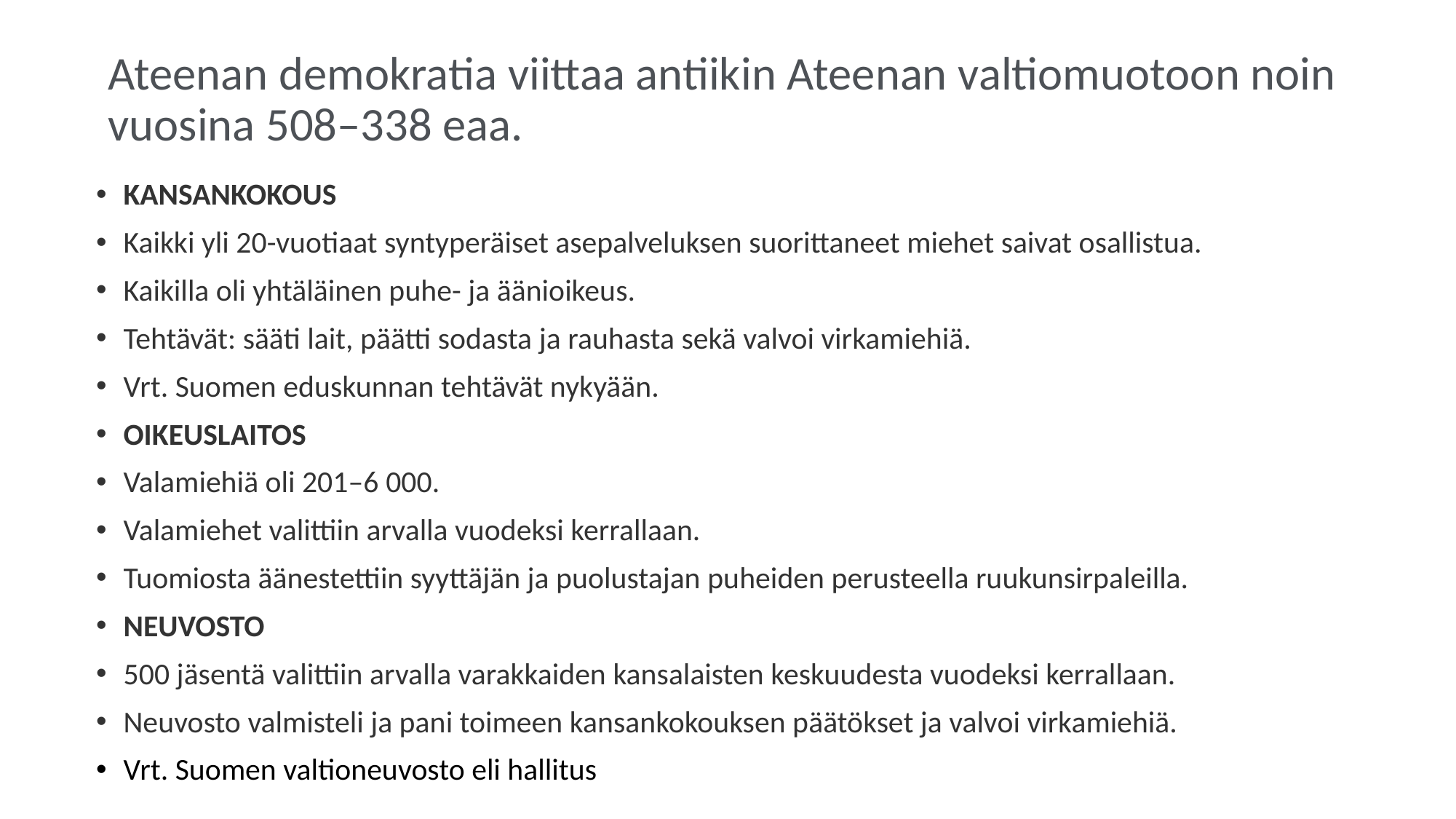

# Ateenan demokratia viittaa antiikin Ateenan valtiomuotoon noin vuosina 508–338 eaa.
KANSANKOKOUS
Kaikki yli 20-vuotiaat syntyperäiset asepalveluksen suorittaneet miehet saivat osallistua.
Kaikilla oli yhtäläinen puhe- ja äänioikeus.
Tehtävät: sääti lait, päätti sodasta ja rauhasta sekä valvoi virkamiehiä.
Vrt. Suomen eduskunnan tehtävät nykyään.
OIKEUSLAITOS
Valamiehiä oli 201–6 000.
Valamiehet valittiin arvalla vuodeksi kerrallaan.
Tuomiosta äänestettiin syyttäjän ja puolustajan puheiden perusteella ruukunsirpaleilla.
NEUVOSTO
500 jäsentä valittiin arvalla varakkaiden kansalaisten keskuudesta vuodeksi kerrallaan.
Neuvosto valmisteli ja pani toimeen kansankokouksen päätökset ja valvoi virkamiehiä.
Vrt. Suomen valtioneuvosto eli hallitus